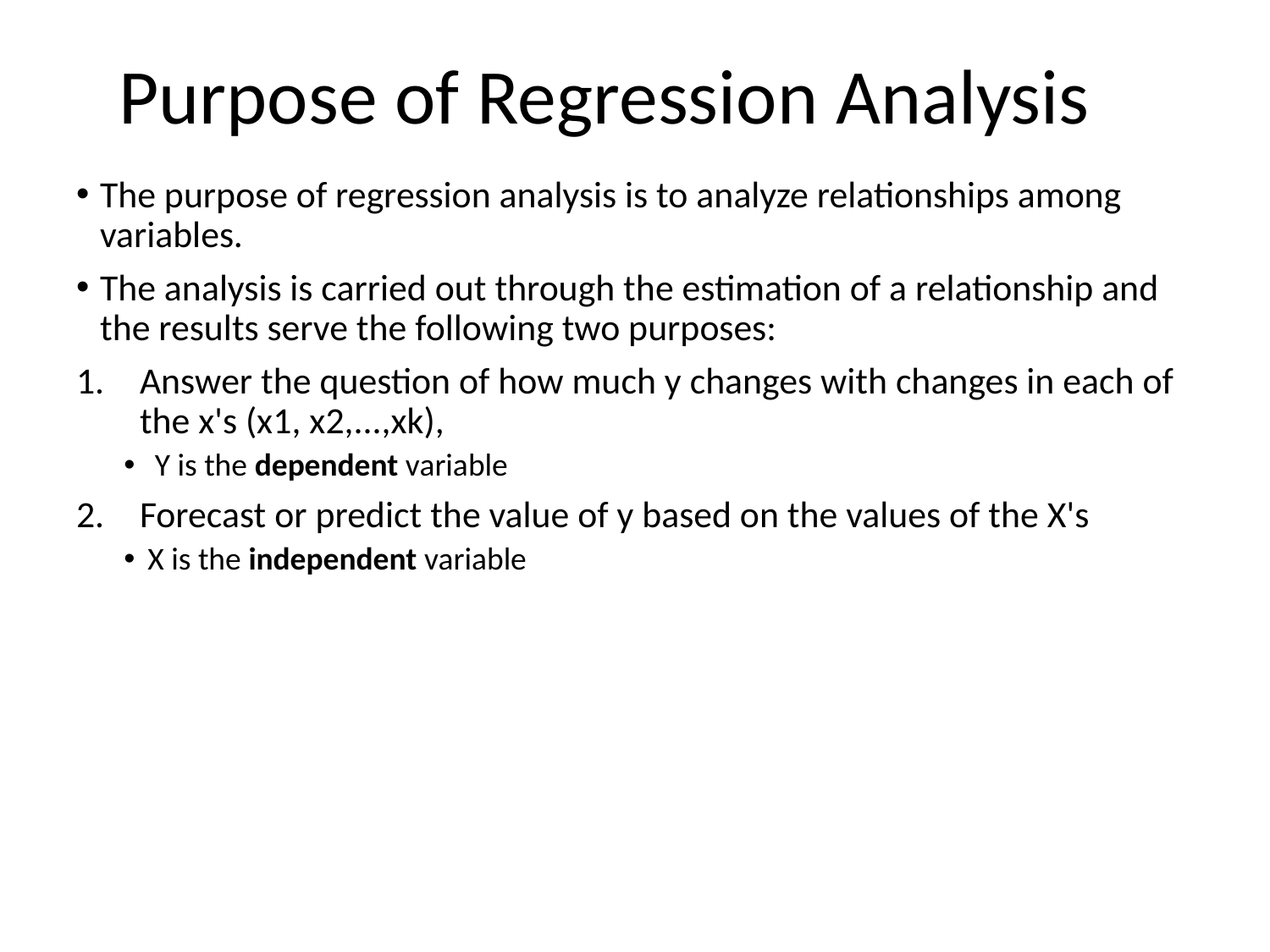

# Purpose of Regression Analysis
The purpose of regression analysis is to analyze relationships among variables.
The analysis is carried out through the estimation of a relationship and the results serve the following two purposes:
Answer the question of how much y changes with changes in each of the x's (x1, x2,...,xk),
 Y is the dependent variable
Forecast or predict the value of y based on the values of the X's
X is the independent variable